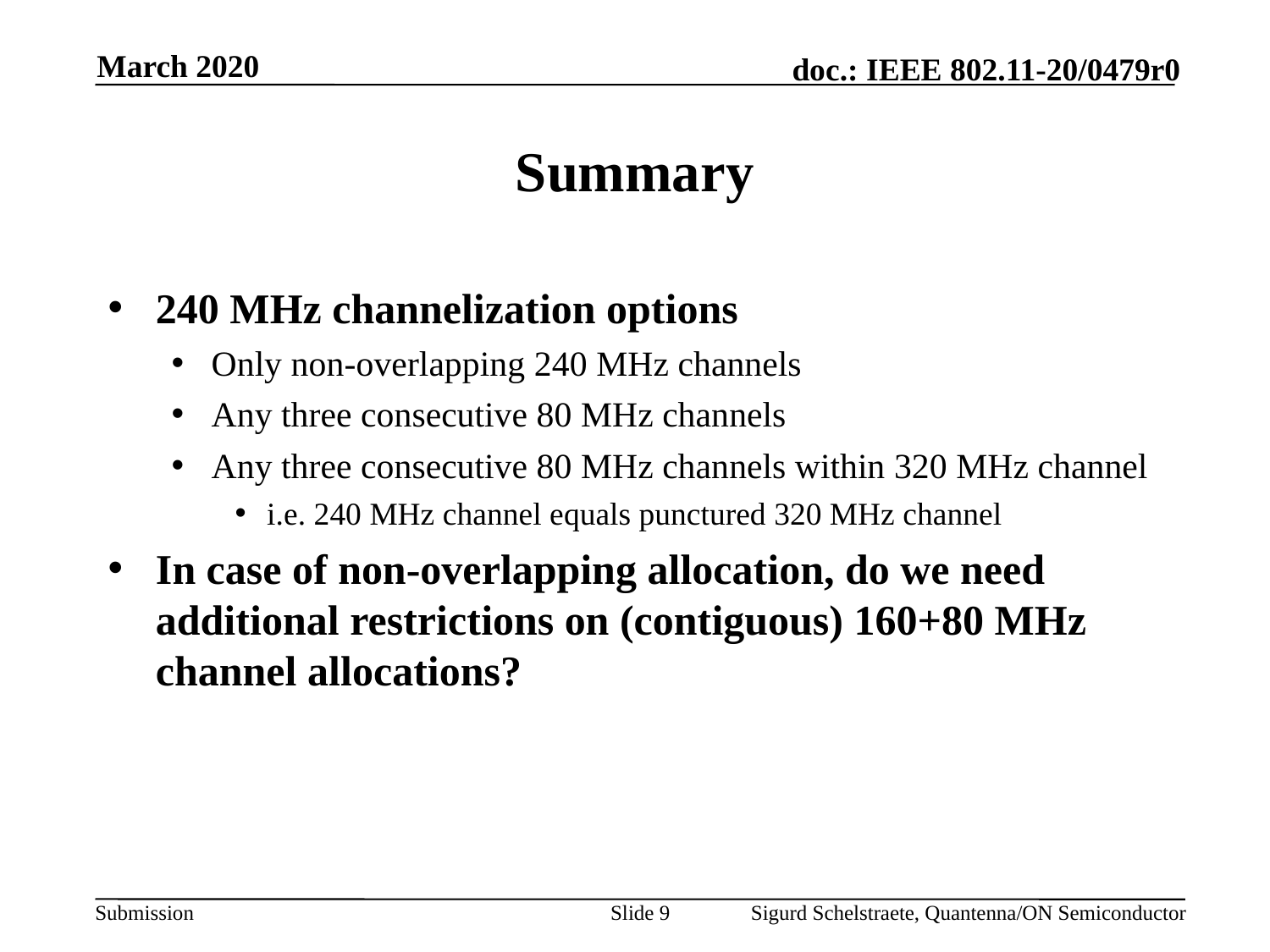

March 2020
# Summary
240 MHz channelization options
Only non-overlapping 240 MHz channels
Any three consecutive 80 MHz channels
Any three consecutive 80 MHz channels within 320 MHz channel
i.e. 240 MHz channel equals punctured 320 MHz channel
In case of non-overlapping allocation, do we need additional restrictions on (contiguous) 160+80 MHz channel allocations?
Slide 9
Sigurd Schelstraete, Quantenna/ON Semiconductor